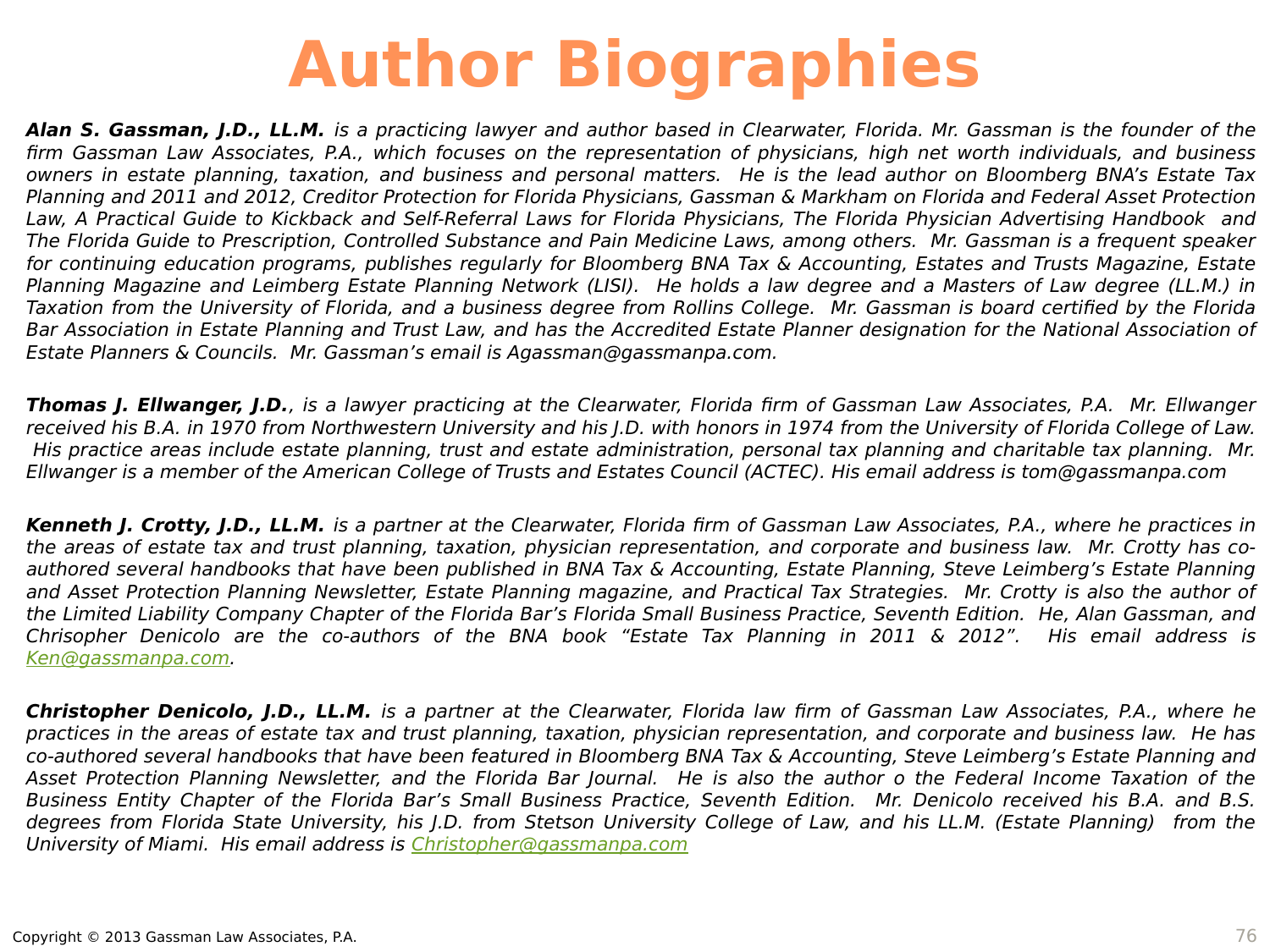

# Author Biographies
	Alan S. Gassman, J.D., LL.M. is a practicing lawyer and author based in Clearwater, Florida. Mr. Gassman is the founder of the firm Gassman Law Associates, P.A., which focuses on the representation of physicians, high net worth individuals, and business owners in estate planning, taxation, and business and personal matters.  He is the lead author on Bloomberg BNA’s Estate Tax Planning and 2011 and 2012, Creditor Protection for Florida Physicians, Gassman & Markham on Florida and Federal Asset Protection Law, A Practical Guide to Kickback and Self-Referral Laws for Florida Physicians, The Florida Physician Advertising Handbook  and The Florida Guide to Prescription, Controlled Substance and Pain Medicine Laws, among others.  Mr. Gassman is a frequent speaker for continuing education programs, publishes regularly for Bloomberg BNA Tax & Accounting, Estates and Trusts Magazine, Estate Planning Magazine and Leimberg Estate Planning Network (LISI).  He holds a law degree and a Masters of Law degree (LL.M.) in Taxation from the University of Florida, and a business degree from Rollins College.  Mr. Gassman is board certified by the Florida Bar Association in Estate Planning and Trust Law, and has the Accredited Estate Planner designation for the National Association of Estate Planners & Councils.  Mr. Gassman’s email is Agassman@gassmanpa.com.

	Thomas J. Ellwanger, J.D., is a lawyer practicing at the Clearwater, Florida firm of Gassman Law Associates, P.A.  Mr. Ellwanger received his B.A. in 1970 from Northwestern University and his J.D. with honors in 1974 from the University of Florida College of Law.  His practice areas include estate planning, trust and estate administration, personal tax planning and charitable tax planning.  Mr. Ellwanger is a member of the American College of Trusts and Estates Council (ACTEC). His email address is tom@gassmanpa.com

	Kenneth J. Crotty, J.D., LL.M. is a partner at the Clearwater, Florida firm of Gassman Law Associates, P.A., where he practices in the areas of estate tax and trust planning, taxation, physician representation, and corporate and business law.  Mr. Crotty has co-authored several handbooks that have been published in BNA Tax & Accounting, Estate Planning, Steve Leimberg’s Estate Planning and Asset Protection Planning Newsletter, Estate Planning magazine, and Practical Tax Strategies.  Mr. Crotty is also the author of the Limited Liability Company Chapter of the Florida Bar’s Florida Small Business Practice, Seventh Edition.  He, Alan Gassman, and Chrisopher Denicolo are the co-authors of the BNA book “Estate Tax Planning in 2011 & 2012”.  His email address is Ken@gassmanpa.com.

	Christopher Denicolo, J.D., LL.M. is a partner at the Clearwater, Florida law firm of Gassman Law Associates, P.A., where he practices in the areas of estate tax and trust planning, taxation, physician representation, and corporate and business law.  He has co-authored several handbooks that have been featured in Bloomberg BNA Tax & Accounting, Steve Leimberg’s Estate Planning and Asset Protection Planning Newsletter, and the Florida Bar Journal.  He is also the author o the Federal Income Taxation of the Business Entity Chapter of the Florida Bar’s Small Business Practice, Seventh Edition.  Mr. Denicolo received his B.A. and B.S. degrees from Florida State University, his J.D. from Stetson University College of Law, and his LL.M. (Estate Planning)  from the University of Miami.  His email address is Christopher@gassmanpa.com

76
Copyright © 2013 Gassman Law Associates, P.A.